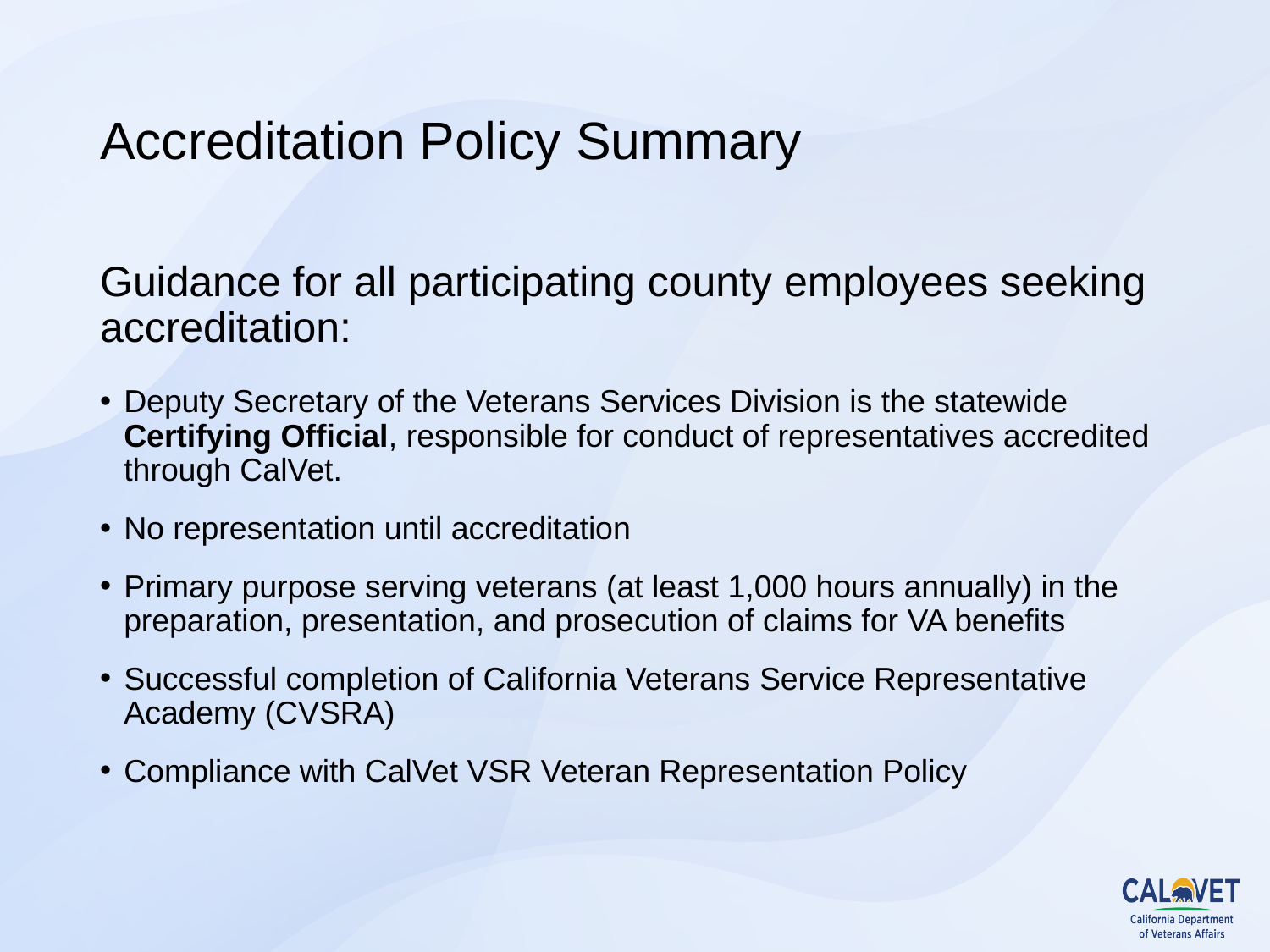

# Accreditation Policy Summary
Guidance for all participating county employees seeking accreditation:
Deputy Secretary of the Veterans Services Division is the statewide Certifying Official, responsible for conduct of representatives accredited through CalVet.
No representation until accreditation
Primary purpose serving veterans (at least 1,000 hours annually) in the preparation, presentation, and prosecution of claims for VA benefits
Successful completion of California Veterans Service Representative Academy (CVSRA)
Compliance with CalVet VSR Veteran Representation Policy